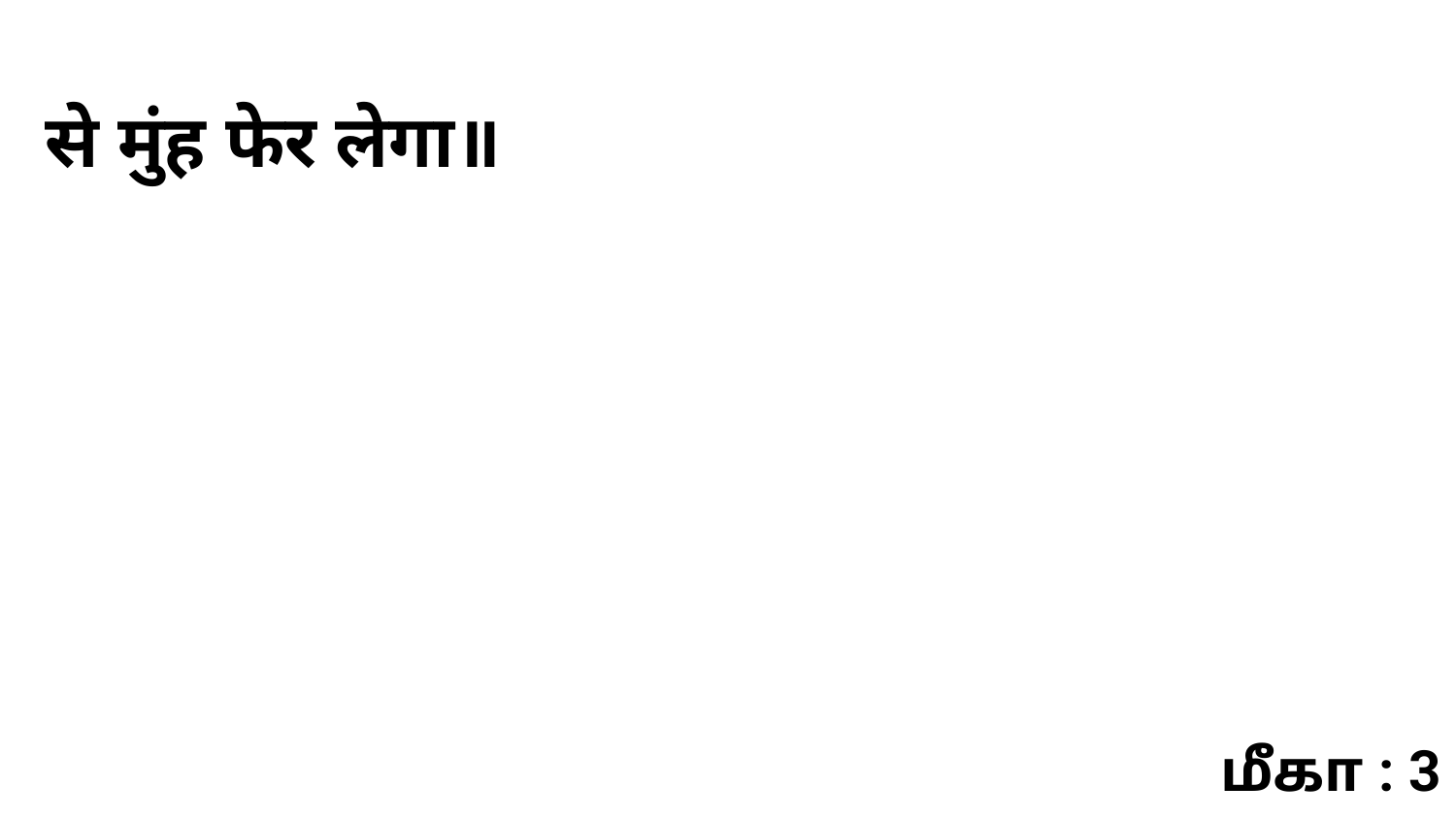

से मुंह फेर लेगा॥
மீகா : 3